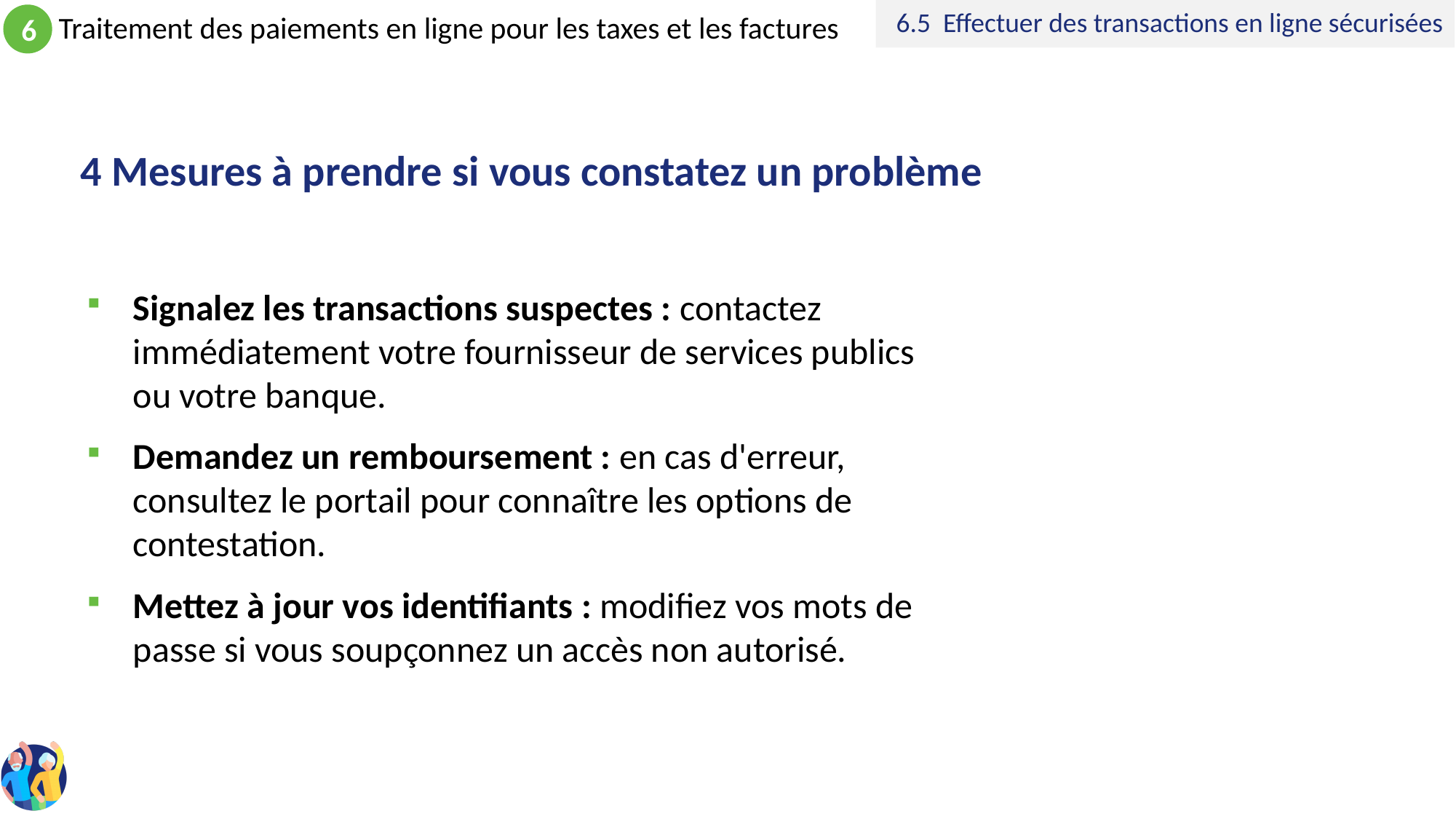

6.5  Effectuer des transactions en ligne sécurisées
# 4 Mesures à prendre si vous constatez un problème
Signalez les transactions suspectes : contactez immédiatement votre fournisseur de services publics ou votre banque.
Demandez un remboursement : en cas d'erreur, consultez le portail pour connaître les options de contestation.
Mettez à jour vos identifiants : modifiez vos mots de passe si vous soupçonnez un accès non autorisé.